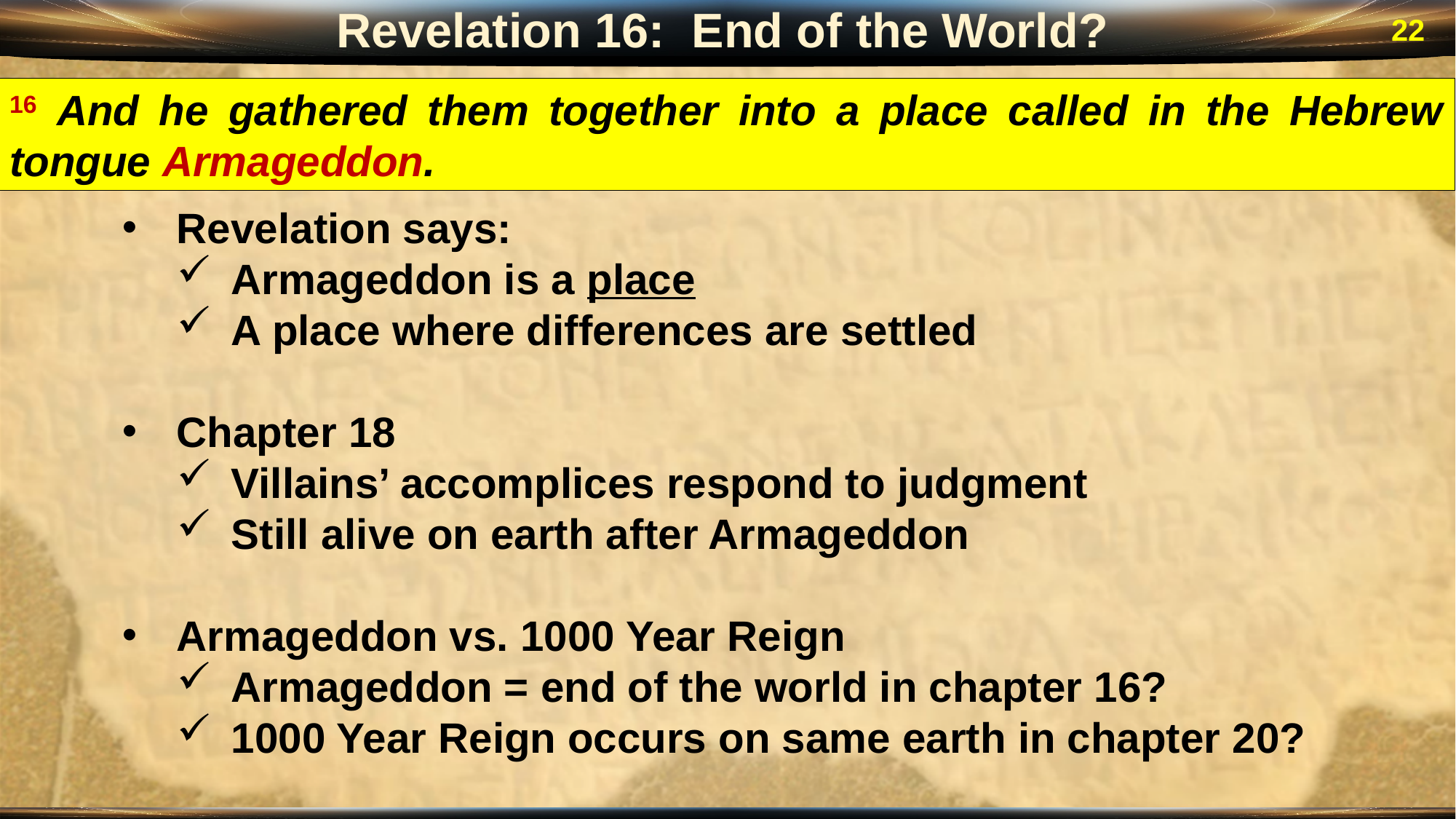

Revelation 16:  End of the World?
22
16 And he gathered them together into a place called in the Hebrew tongue Armageddon.
Revelation says:
Armageddon is a place
A place where differences are settled

Chapter 18
Villains’ accomplices respond to judgment
Still alive on earth after Armageddon

Armageddon vs. 1000 Year Reign
Armageddon = end of the world in chapter 16?
1000 Year Reign occurs on same earth in chapter 20?